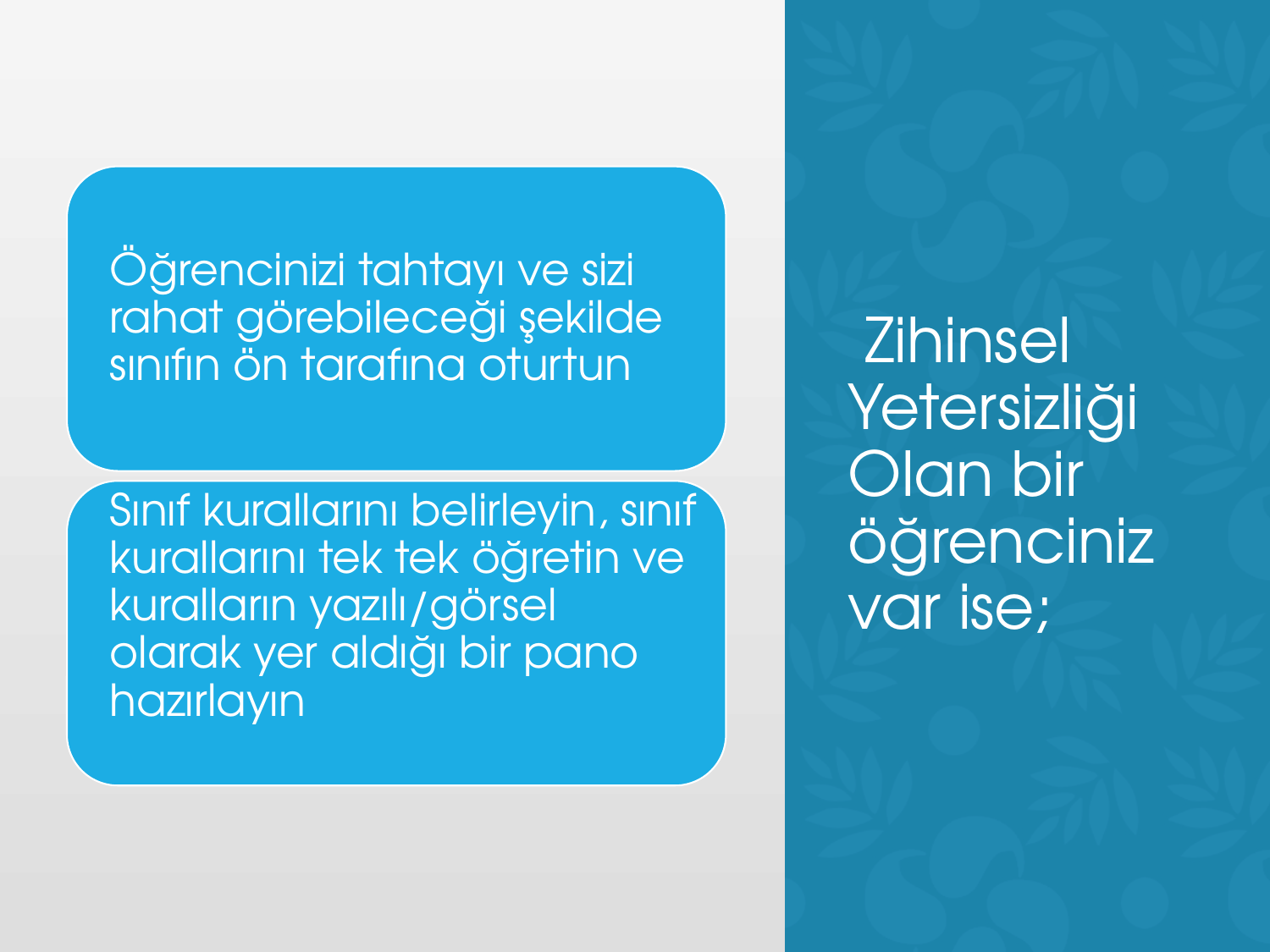

Öğrencinizi tahtayı ve sizi rahat görebileceği şekilde sınıfın ön tarafına oturtun
Sınıf kurallarını belirleyin, sınıf kurallarını tek tek öğretin ve kuralların yazılı/görsel olarak yer aldığı bir pano hazırlayın
# Zihinsel Yetersizliği Olan bir öğrenciniz var ise;